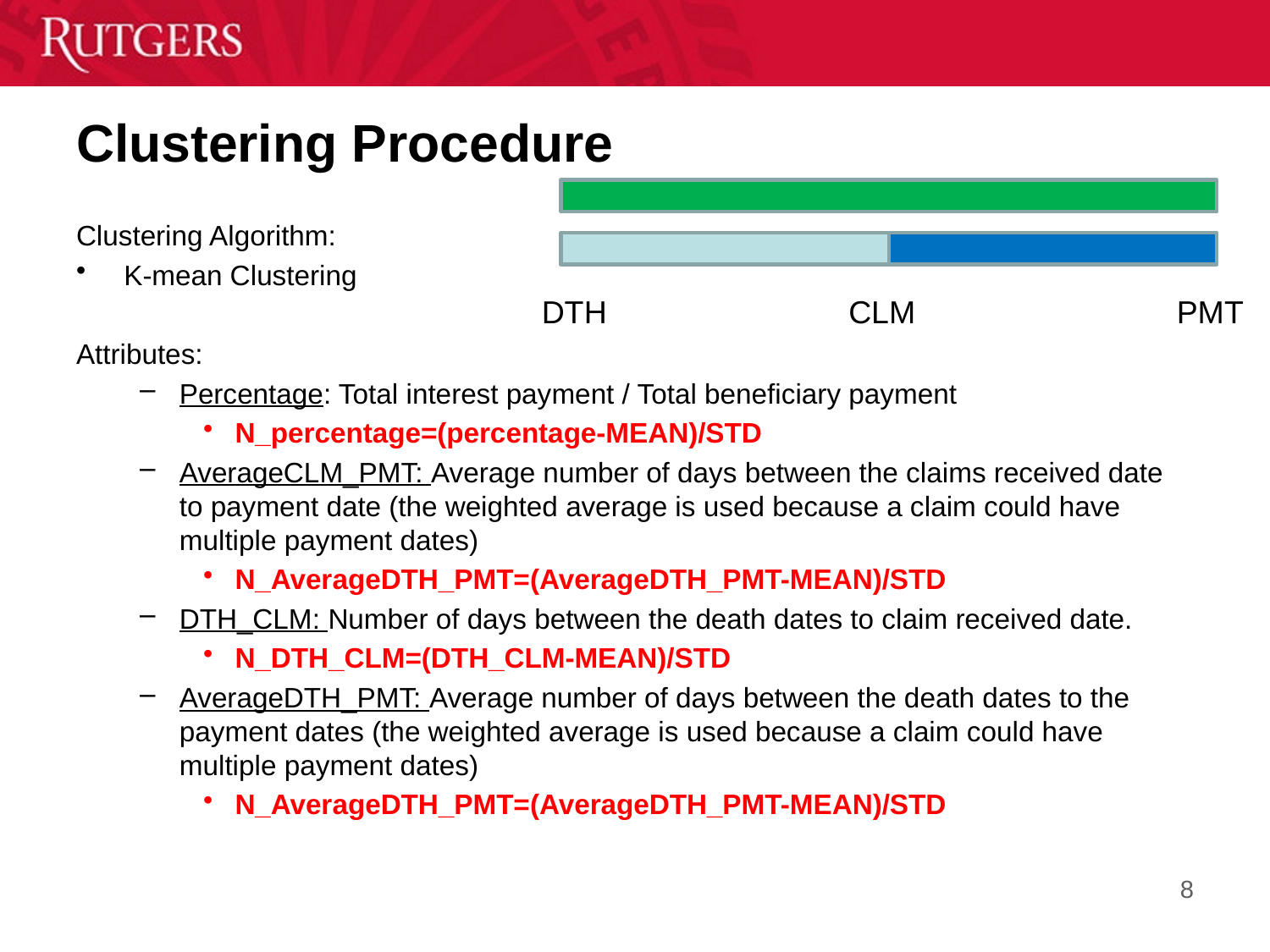

# Clustering Procedure

Clustering Algorithm:
K-mean Clustering

Attributes:
Percentage: Total interest payment / Total beneficiary payment
N_percentage=(percentage-MEAN)/STD
AverageCLM_PMT: Average number of days between the claims received date to payment date (the weighted average is used because a claim could have multiple payment dates)
N_AverageDTH_PMT=(AverageDTH_PMT-MEAN)/STD
DTH_CLM: Number of days between the death dates to claim received date.
N_DTH_CLM=(DTH_CLM-MEAN)/STD
AverageDTH_PMT: Average number of days between the death dates to the payment dates (the weighted average is used because a claim could have multiple payment dates)
N_AverageDTH_PMT=(AverageDTH_PMT-MEAN)/STD

DTH
CLM
PMT
8